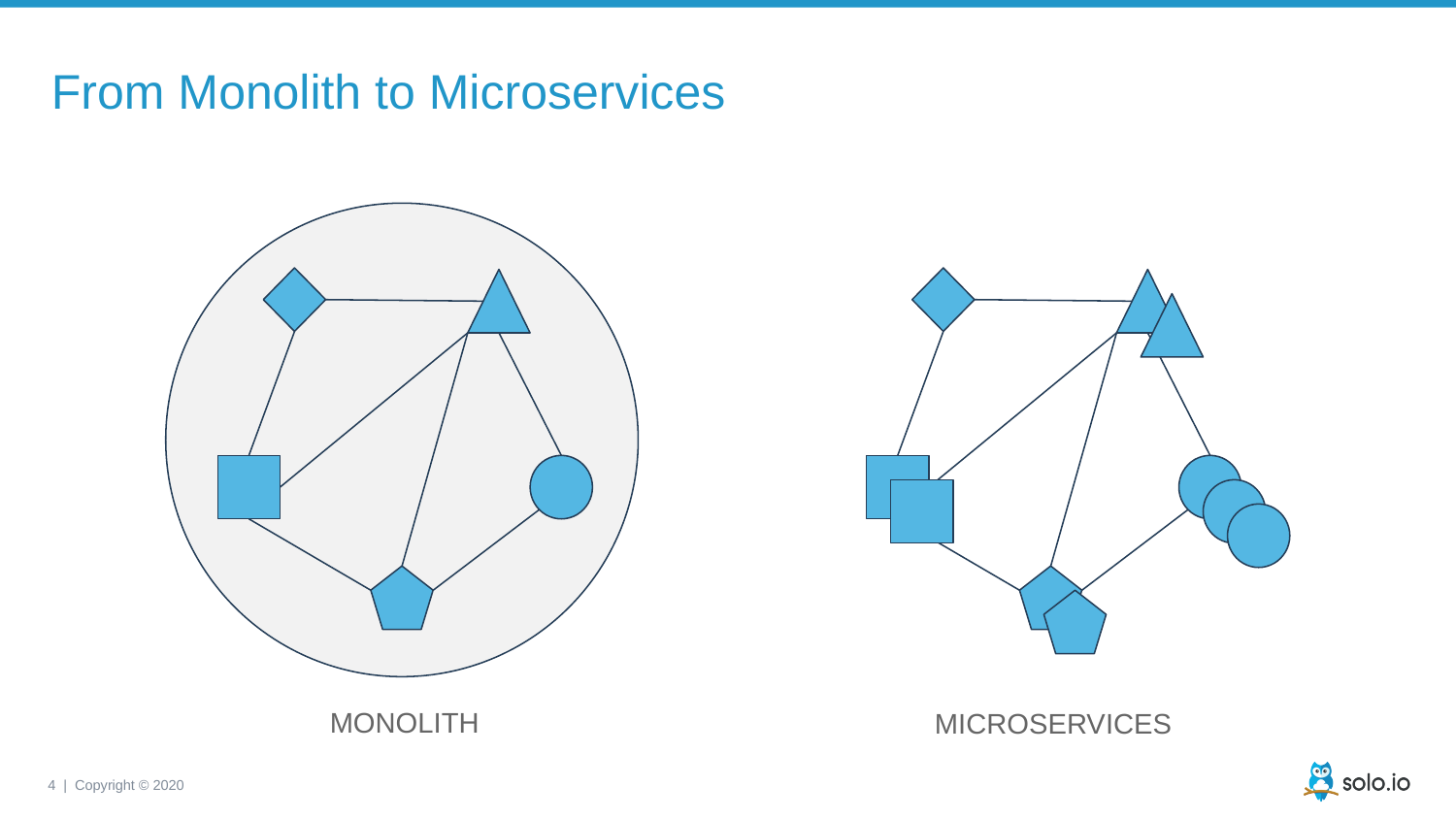

# From Monolith to Microservices

MONOLITH
MICROSERVICES